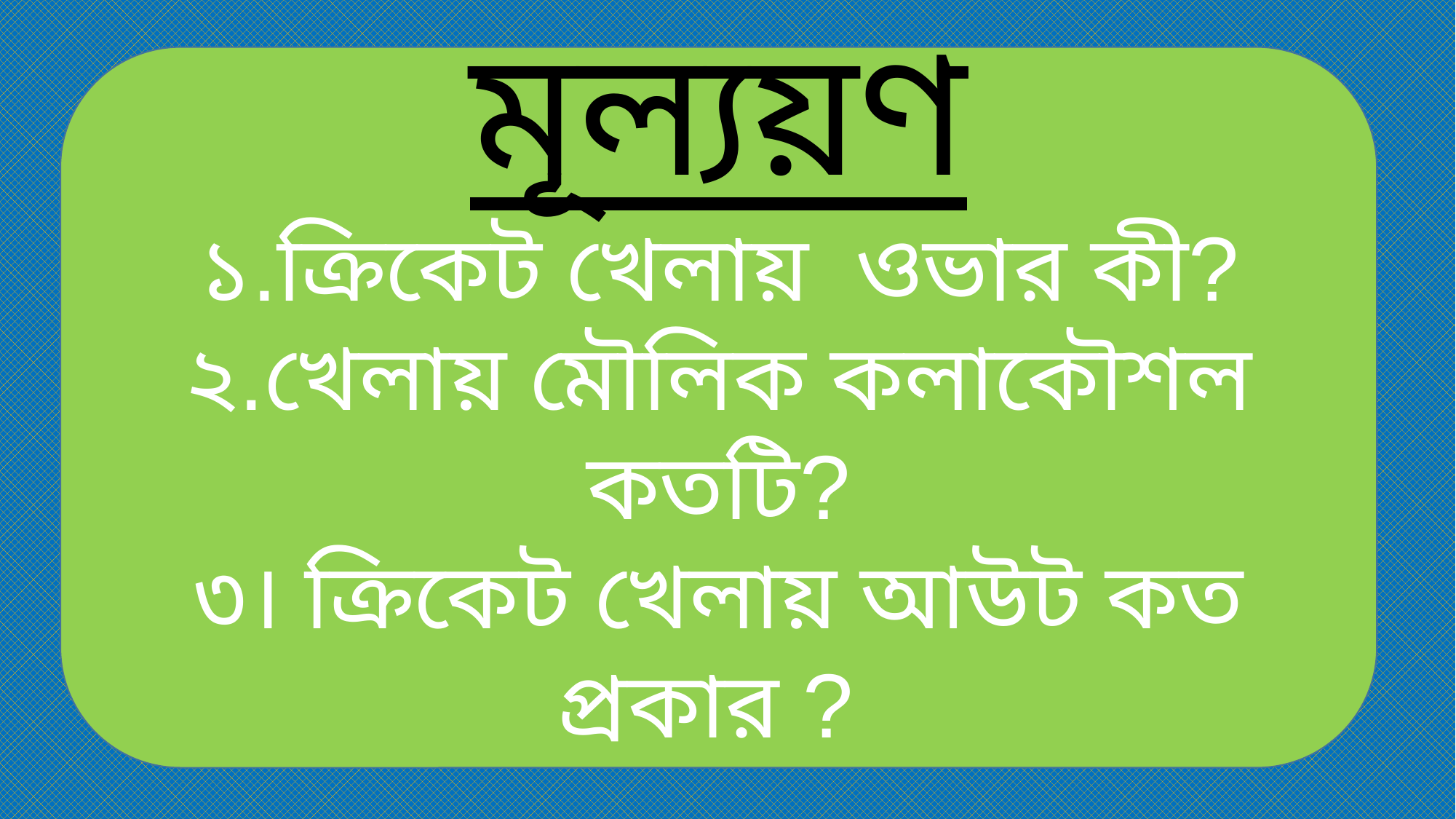

মূল্যয়ণ
১.ক্রিকেট খেলায়  ওভার কী?
২.খেলায় মৌলিক কলাকৌশল কতটি?
৩। ক্রিকেট খেলায় আউট কত প্রকার ?